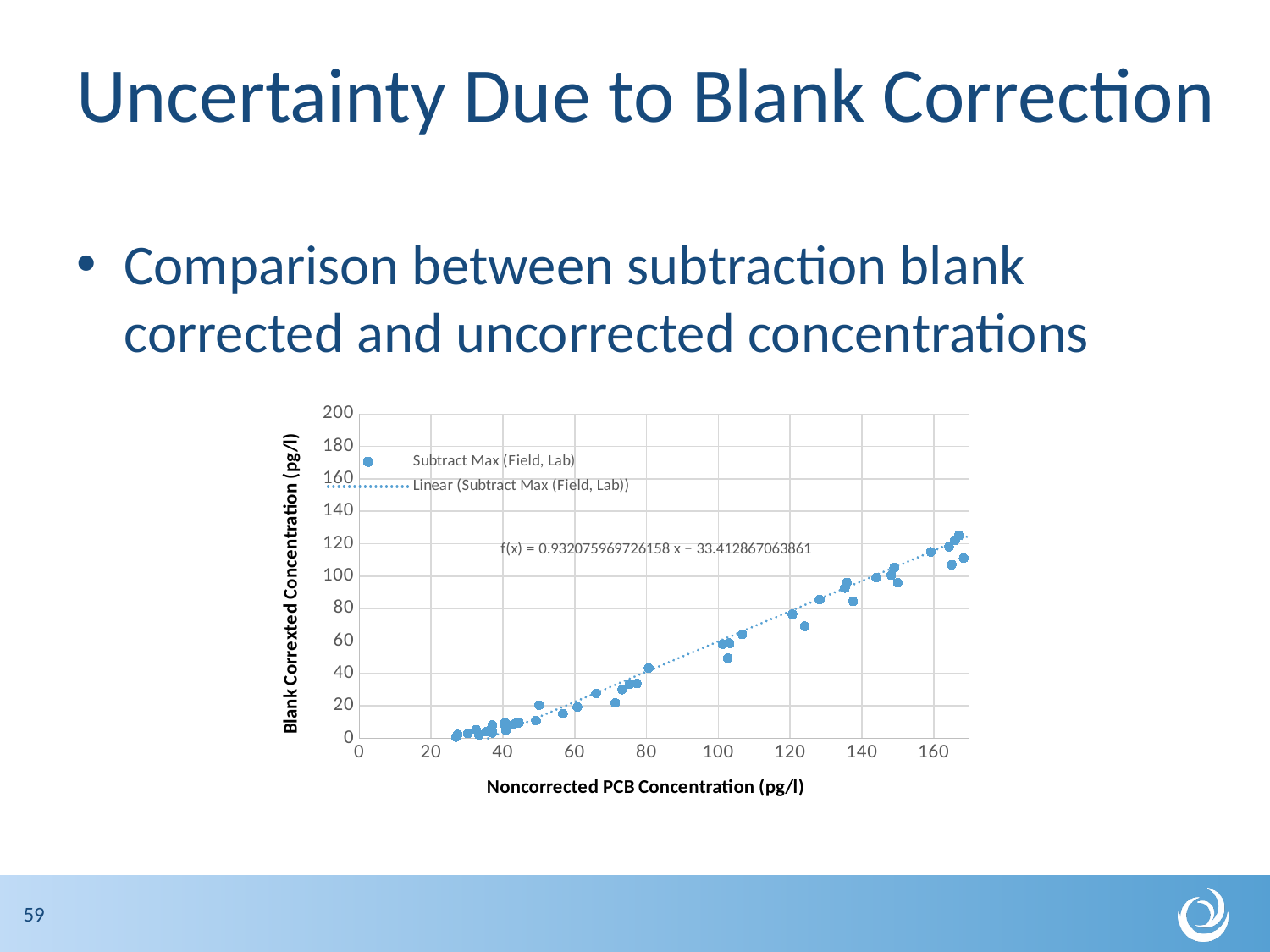

# Uncertainty Due to Blank Correction
Comparison between subtraction blank corrected and uncorrected concentrations

### Chart

| Category |  |
|---|---|
59